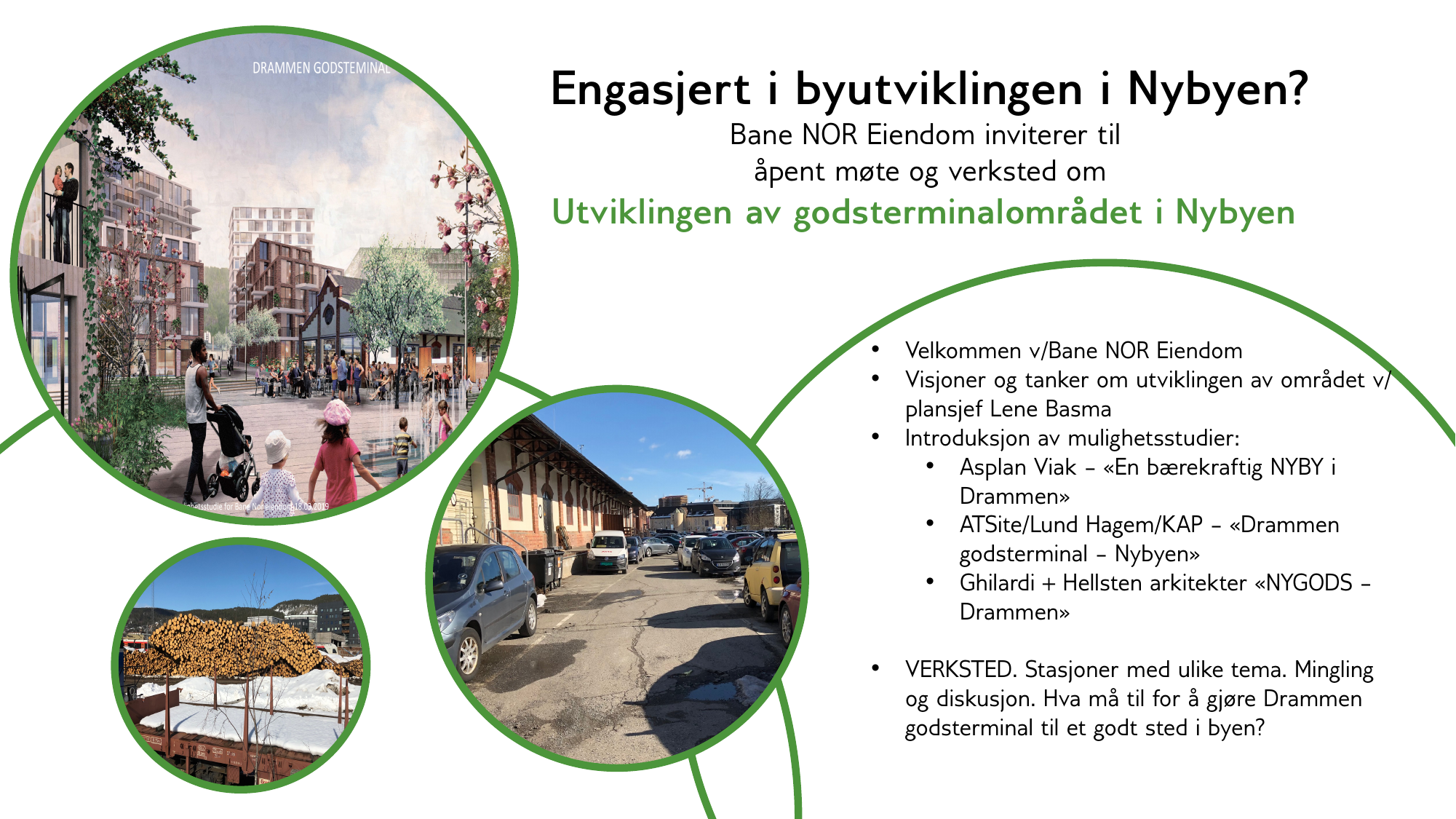

Engasjert i byutviklingen i Nybyen?
Bane NOR Eiendom inviterer til
åpent møte og verksted om
Utviklingen av godsterminalområdet i Nybyen

Velkommen v/Bane NOR Eiendom
Visjoner og tanker om utviklingen av området v/ plansjef Lene Basma
Introduksjon av mulighetsstudier:
Asplan Viak – «En bærekraftig NYBY i Drammen»
ATSite/Lund Hagem/KAP – «Drammen godsterminal – Nybyen»
Ghilardi + Hellsten arkitekter «NYGODS – Drammen»

VERKSTED. Stasjoner med ulike tema. Mingling og diskusjon. Hva må til for å gjøre Drammen godsterminal til et godt sted i byen?